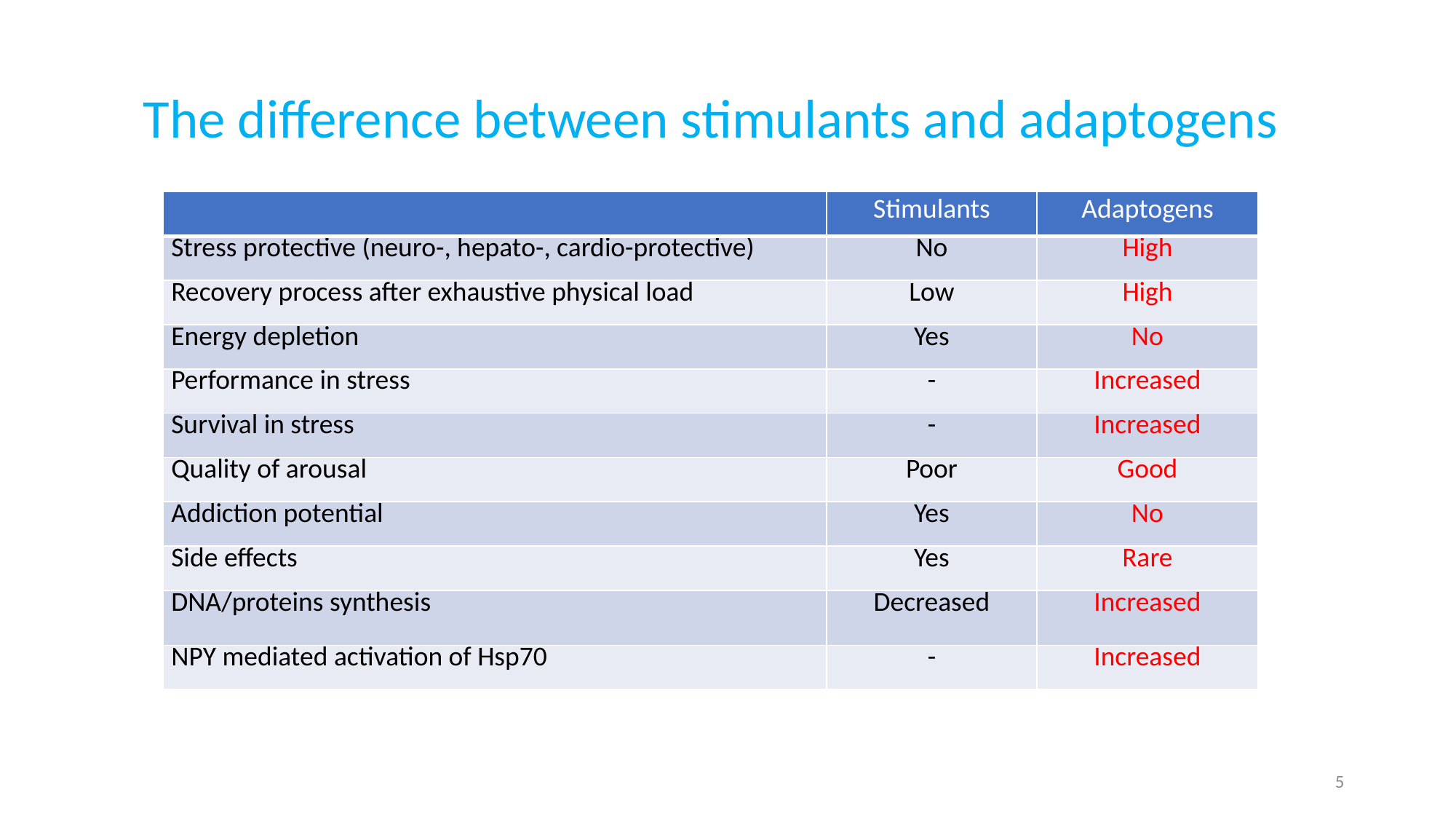

The difference between stimulants and adaptogens
|  | Stimulants | Adaptogens |
| --- | --- | --- |
| Stress protective (neuro-, hepato-, cardio-protective) | No | High |
| Recovery process after exhaustive physical load | Low | High |
| Energy depletion | Yes | No |
| Performance in stress | - | Increased |
| Survival in stress | - | Increased |
| Quality of arousal | Poor | Good |
| Addiction potential | Yes | No |
| Side effects | Yes | Rare |
| DNA/proteins synthesis | Decreased | Increased |
| NPY mediated activation of Hsp70 | - | Increased |
5